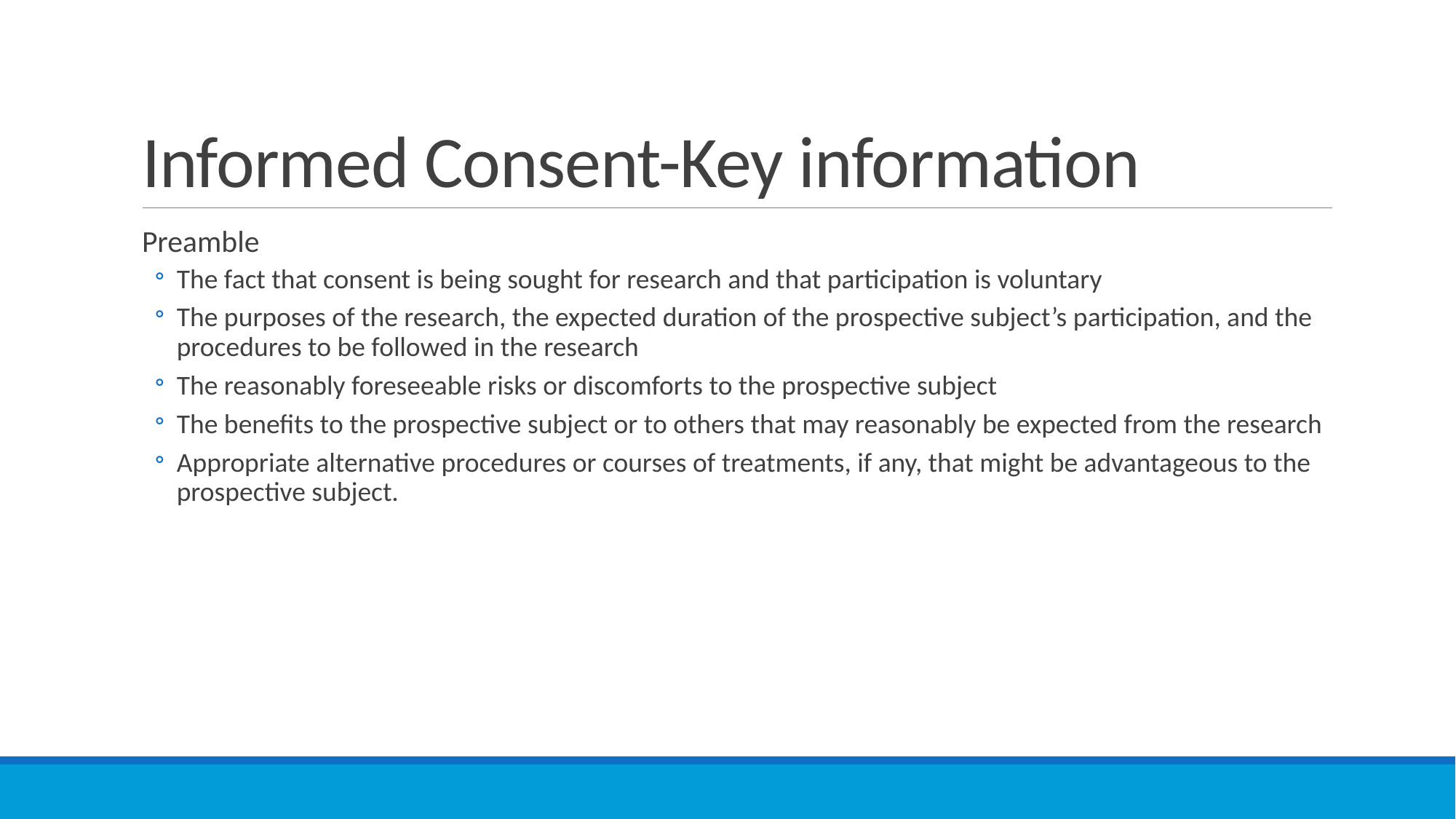

# Informed Consent-Key information
Preamble
The fact that consent is being sought for research and that participation is voluntary
The purposes of the research, the expected duration of the prospective subject’s participation, and the procedures to be followed in the research
The reasonably foreseeable risks or discomforts to the prospective subject
The benefits to the prospective subject or to others that may reasonably be expected from the research
Appropriate alternative procedures or courses of treatments, if any, that might be advantageous to the prospective subject.